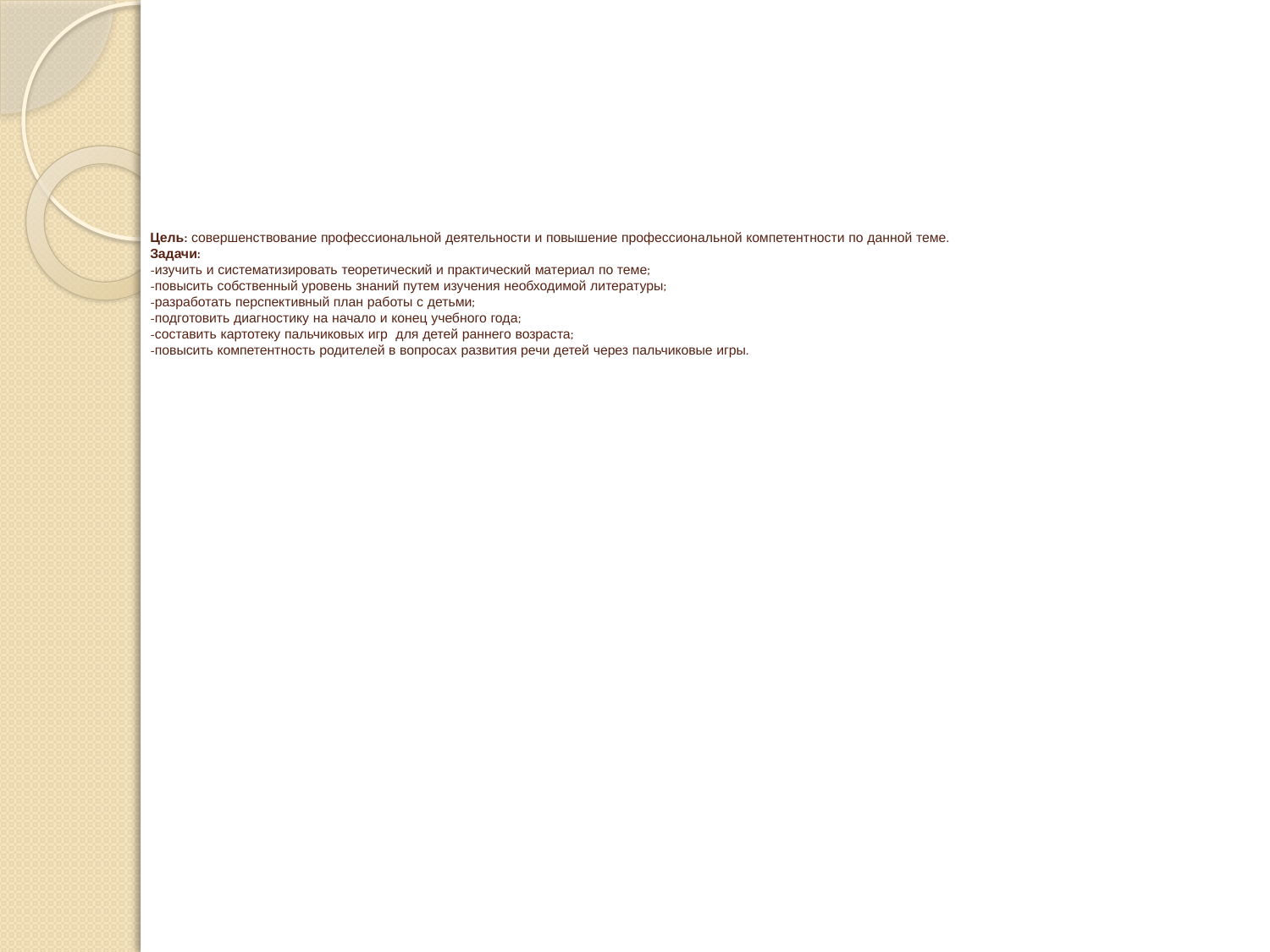

# Цель: совершенствование профессиональной деятельности и повышение профессиональной компетентности по данной теме. Задачи: -изучить и систематизировать теоретический и практический материал по теме; -повысить собственный уровень знаний путем изучения необходимой литературы; -разработать перспективный план работы с детьми; -подготовить диагностику на начало и конец учебного года; -составить картотеку пальчиковых игр  для детей раннего возраста; -повысить компетентность родителей в вопросах развития речи детей через пальчиковые игры.